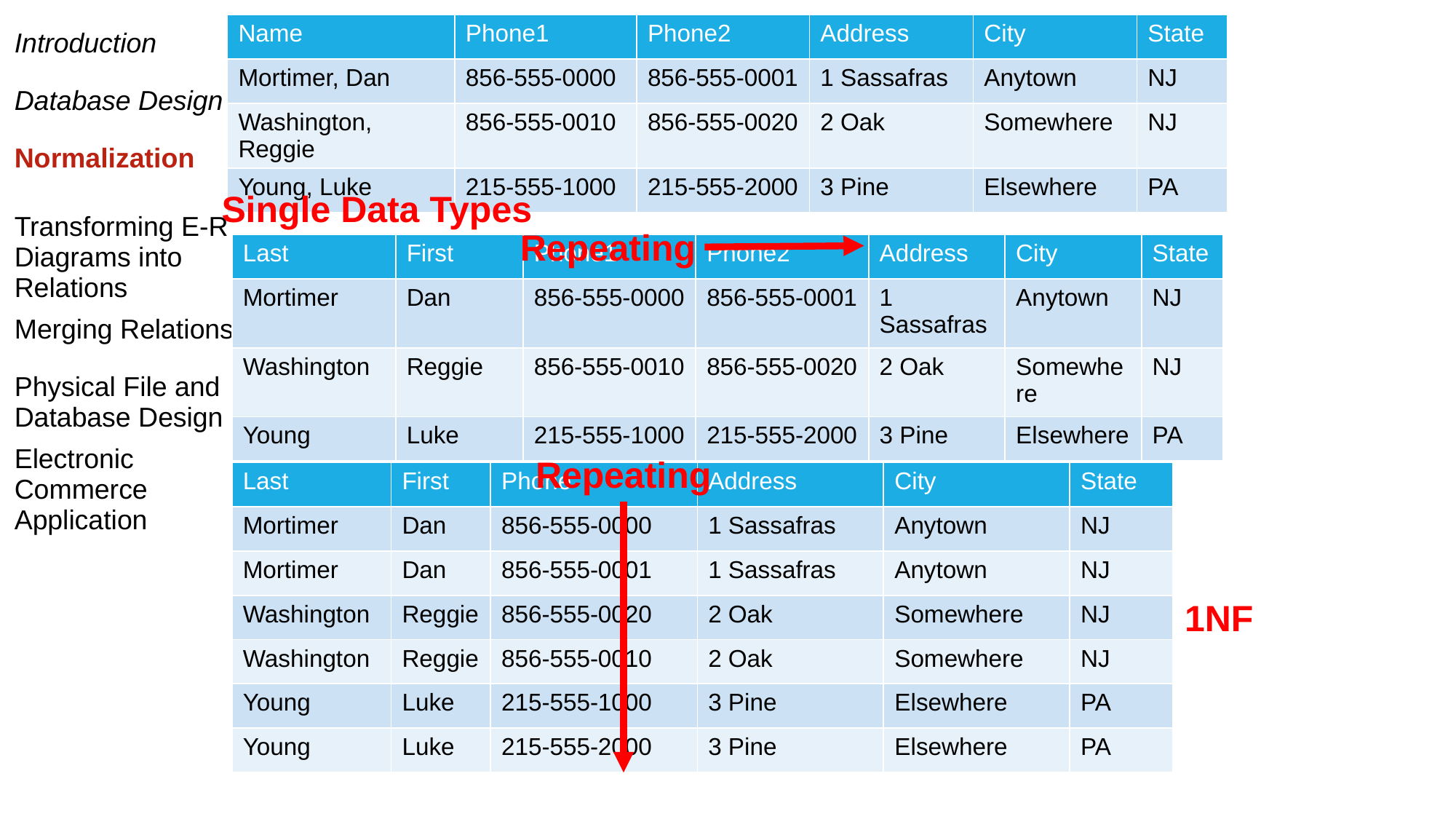

| Name | Phone1 | Phone2 | Address | City | State |
| --- | --- | --- | --- | --- | --- |
| Mortimer, Dan | 856-555-0000 | 856-555-0001 | 1 Sassafras | Anytown | NJ |
| Washington, Reggie | 856-555-0010 | 856-555-0020 | 2 Oak | Somewhere | NJ |
| Young, Luke | 215-555-1000 | 215-555-2000 | 3 Pine | Elsewhere | PA |
| Introduction |
| --- |
| Database Design |
| Normalization |
| Transforming E-R Diagrams into Relations |
| Merging Relations |
| Physical File and Database Design |
| Electronic Commerce Application |
|  |
|  |
|  |
Single Data Types
Repeating
| Last | First | Phone1 | Phone2 | Address | City | State |
| --- | --- | --- | --- | --- | --- | --- |
| Mortimer | Dan | 856-555-0000 | 856-555-0001 | 1 Sassafras | Anytown | NJ |
| Washington | Reggie | 856-555-0010 | 856-555-0020 | 2 Oak | Somewhere | NJ |
| Young | Luke | 215-555-1000 | 215-555-2000 | 3 Pine | Elsewhere | PA |
Repeating
| Last | First | Phone | Address | City | State |
| --- | --- | --- | --- | --- | --- |
| Mortimer | Dan | 856-555-0000 | 1 Sassafras | Anytown | NJ |
| Mortimer | Dan | 856-555-0001 | 1 Sassafras | Anytown | NJ |
| Washington | Reggie | 856-555-0020 | 2 Oak | Somewhere | NJ |
| Washington | Reggie | 856-555-0010 | 2 Oak | Somewhere | NJ |
| Young | Luke | 215-555-1000 | 3 Pine | Elsewhere | PA |
| Young | Luke | 215-555-2000 | 3 Pine | Elsewhere | PA |
1NF